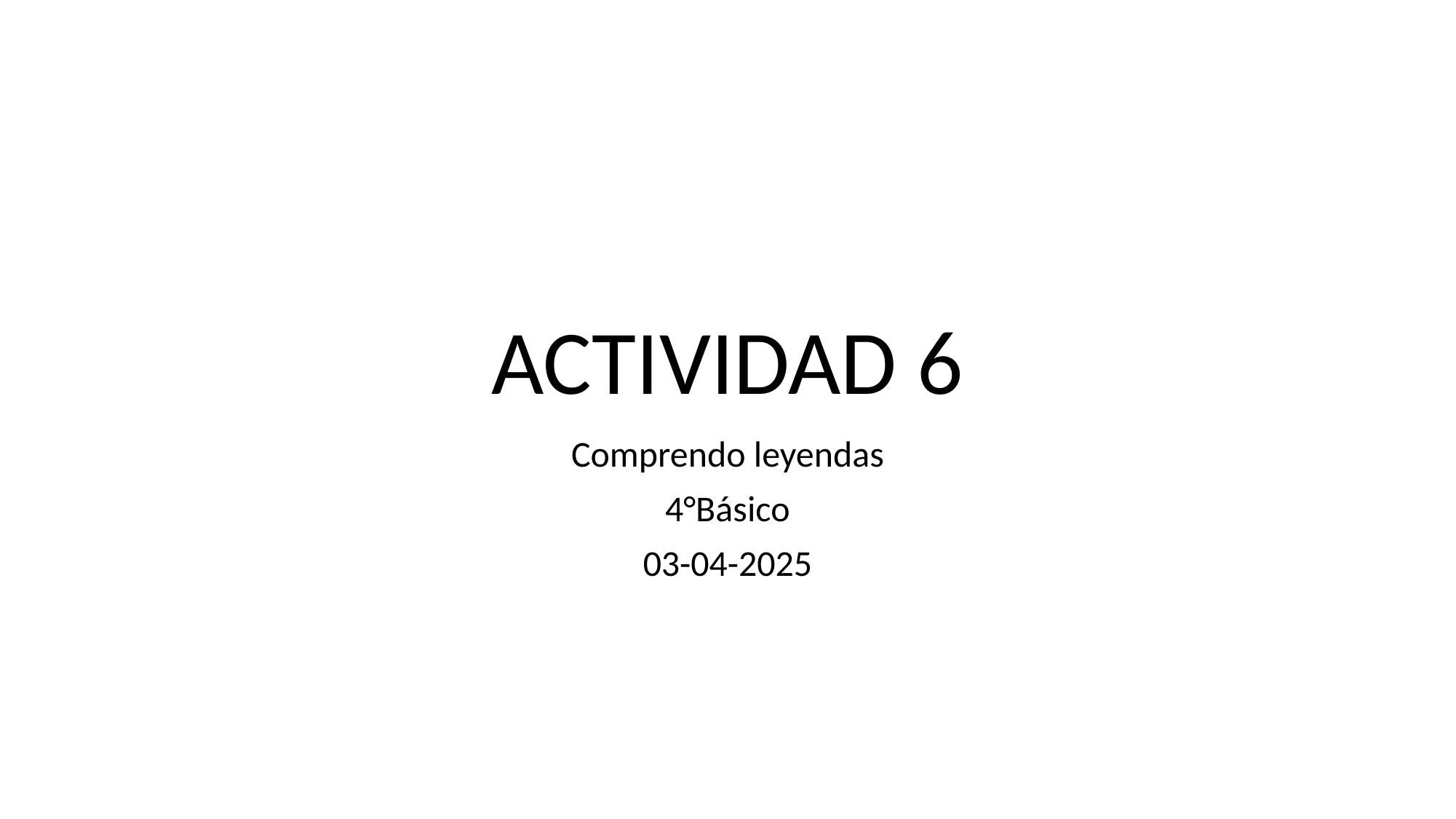

# ACTIVIDAD 6
Comprendo leyendas
4°Básico
03-04-2025